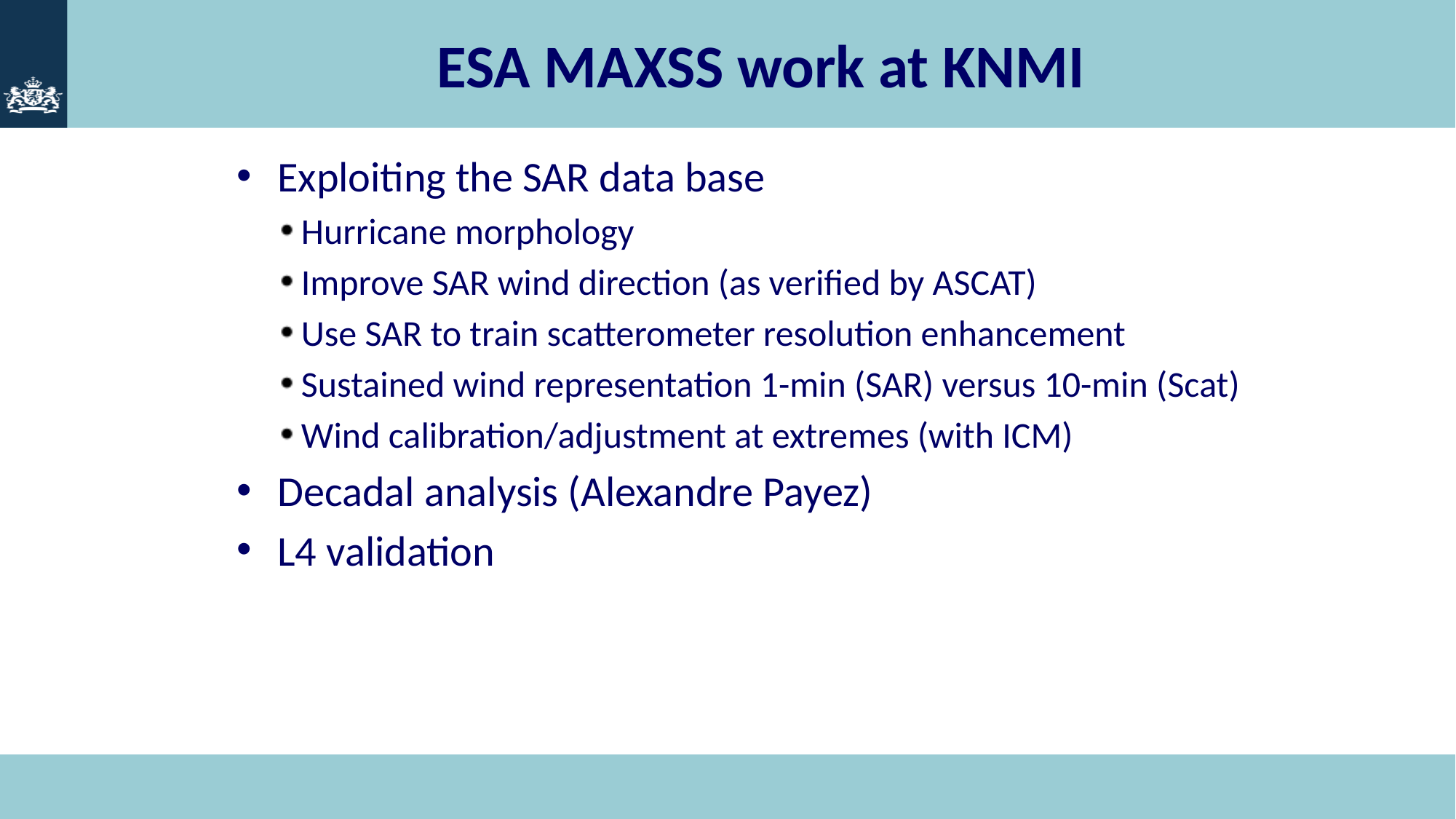

# ESA MAXSS work at KNMI
Exploiting the SAR data base
Hurricane morphology
Improve SAR wind direction (as verified by ASCAT)
Use SAR to train scatterometer resolution enhancement
Sustained wind representation 1-min (SAR) versus 10-min (Scat)
Wind calibration/adjustment at extremes (with ICM)
Decadal analysis (Alexandre Payez)
L4 validation